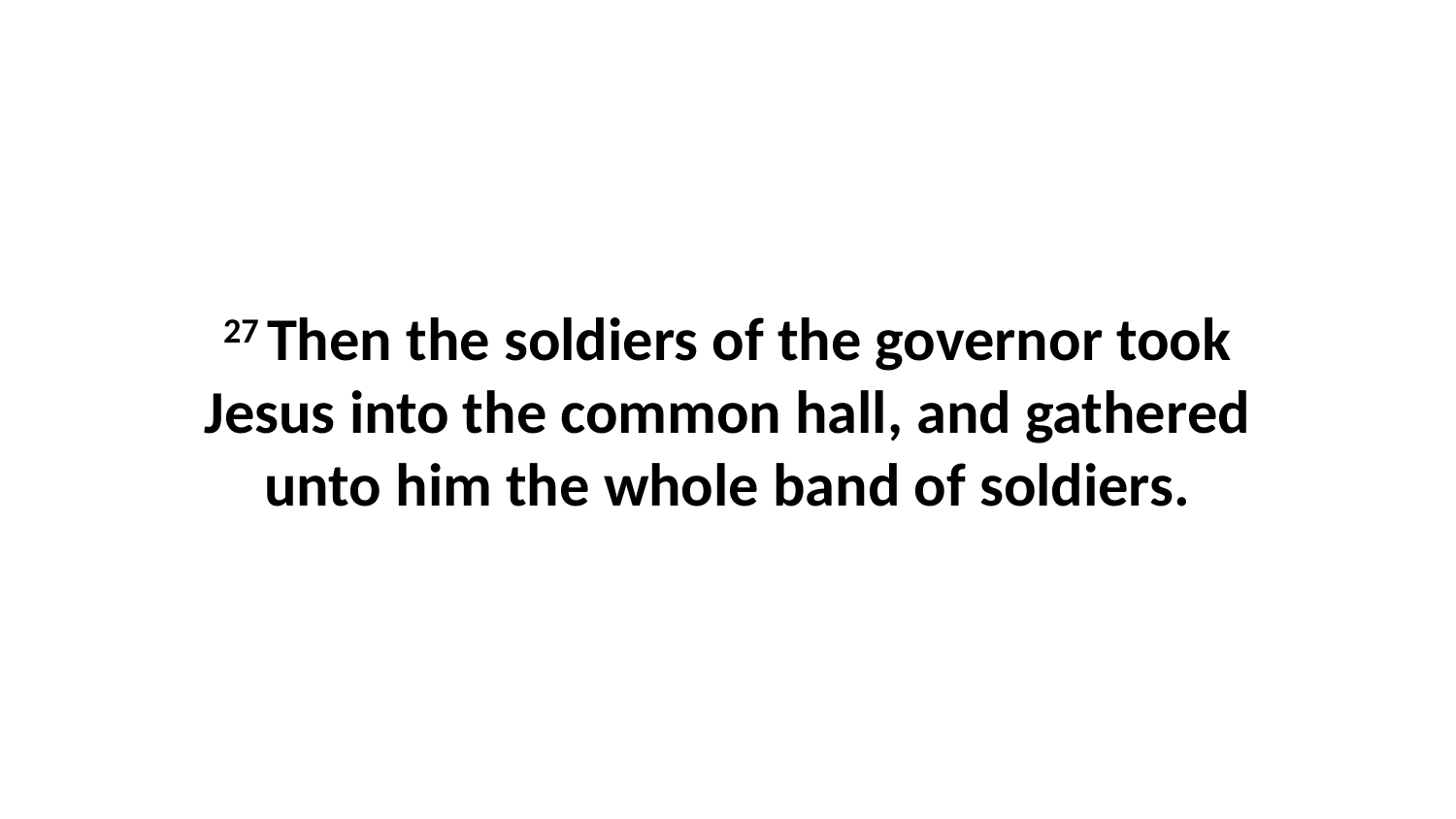

27 Then the soldiers of the governor took Jesus into the common hall, and gathered unto him the whole band of soldiers.